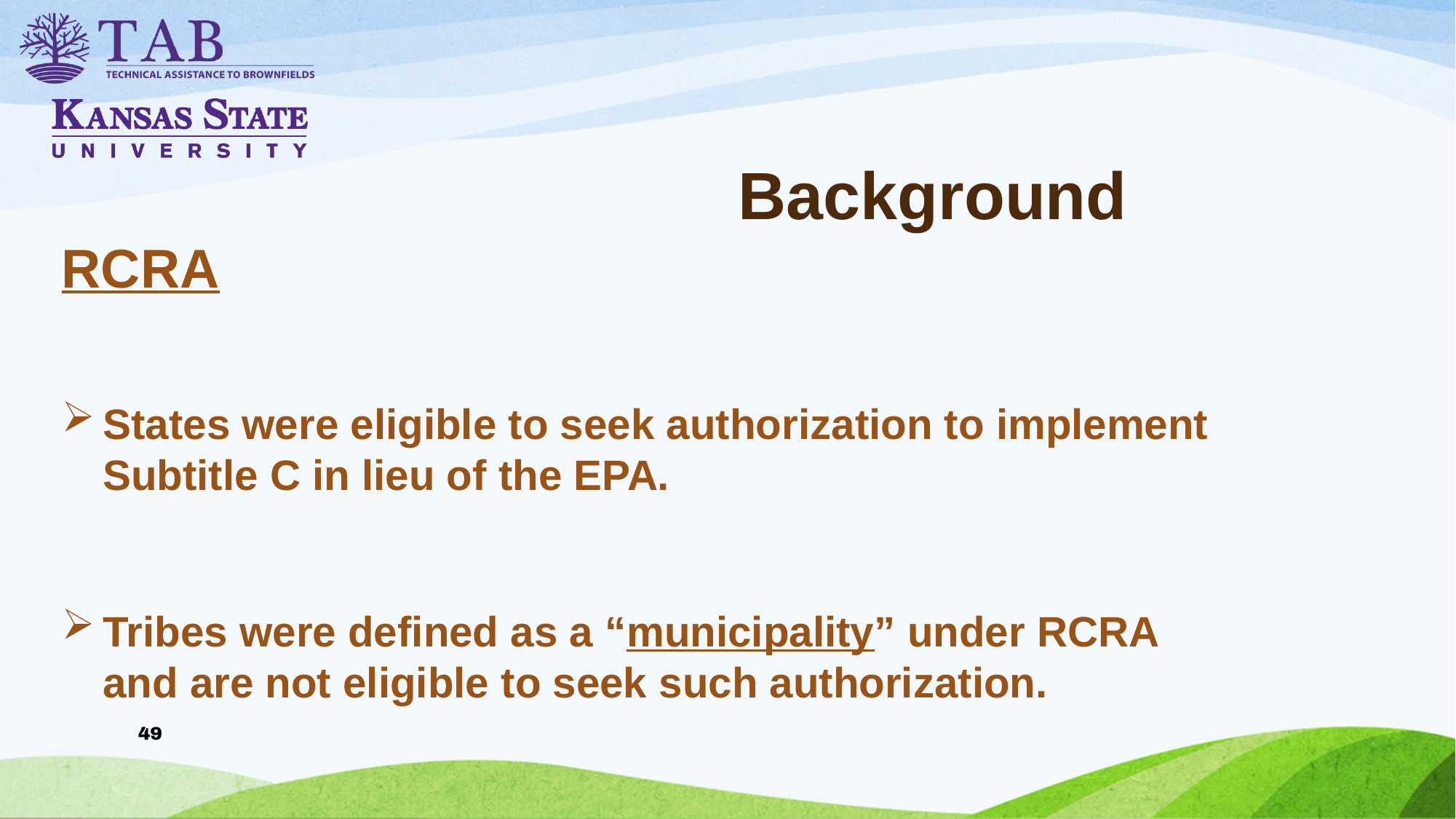

# Background
RCRA

States were eligible to seek authorization to implement Subtitle C in lieu of the EPA.

Tribes were defined as a “municipality” under RCRA and are not eligible to seek such authorization.

49